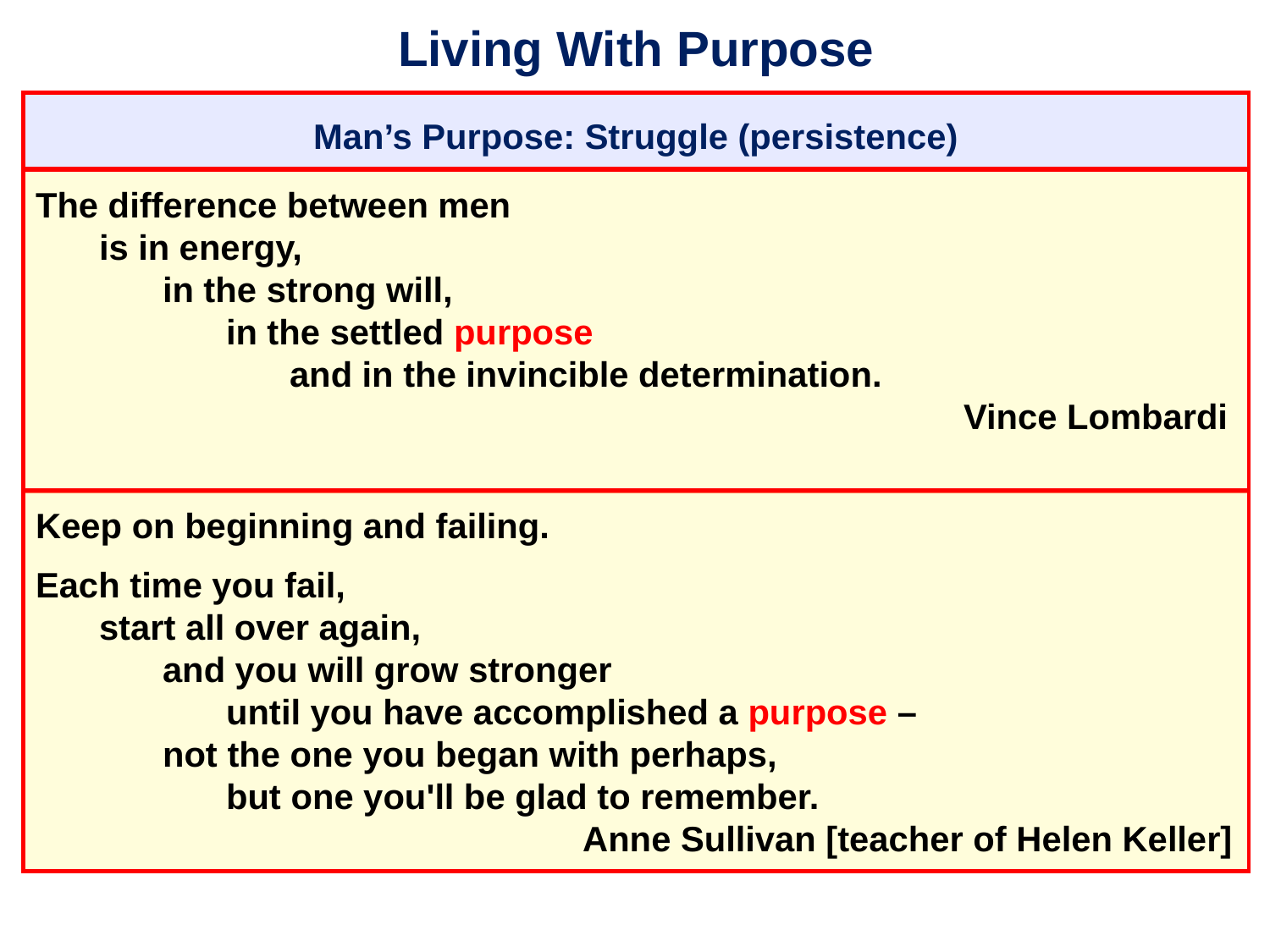

# Living With Purpose
Man’s Purpose: Struggle (persistence)
The difference between men
	is in energy,
		in the strong will,
			in the settled purpose
				and in the invincible determination.
										    Vince Lombardi
Keep on beginning and failing.

Each time you fail,
	start all over again,
		and you will grow stronger
			until you have accomplished a purpose –
		not the one you began with perhaps,
			but one you'll be glad to remember.
						    Anne Sullivan [teacher of Helen Keller]